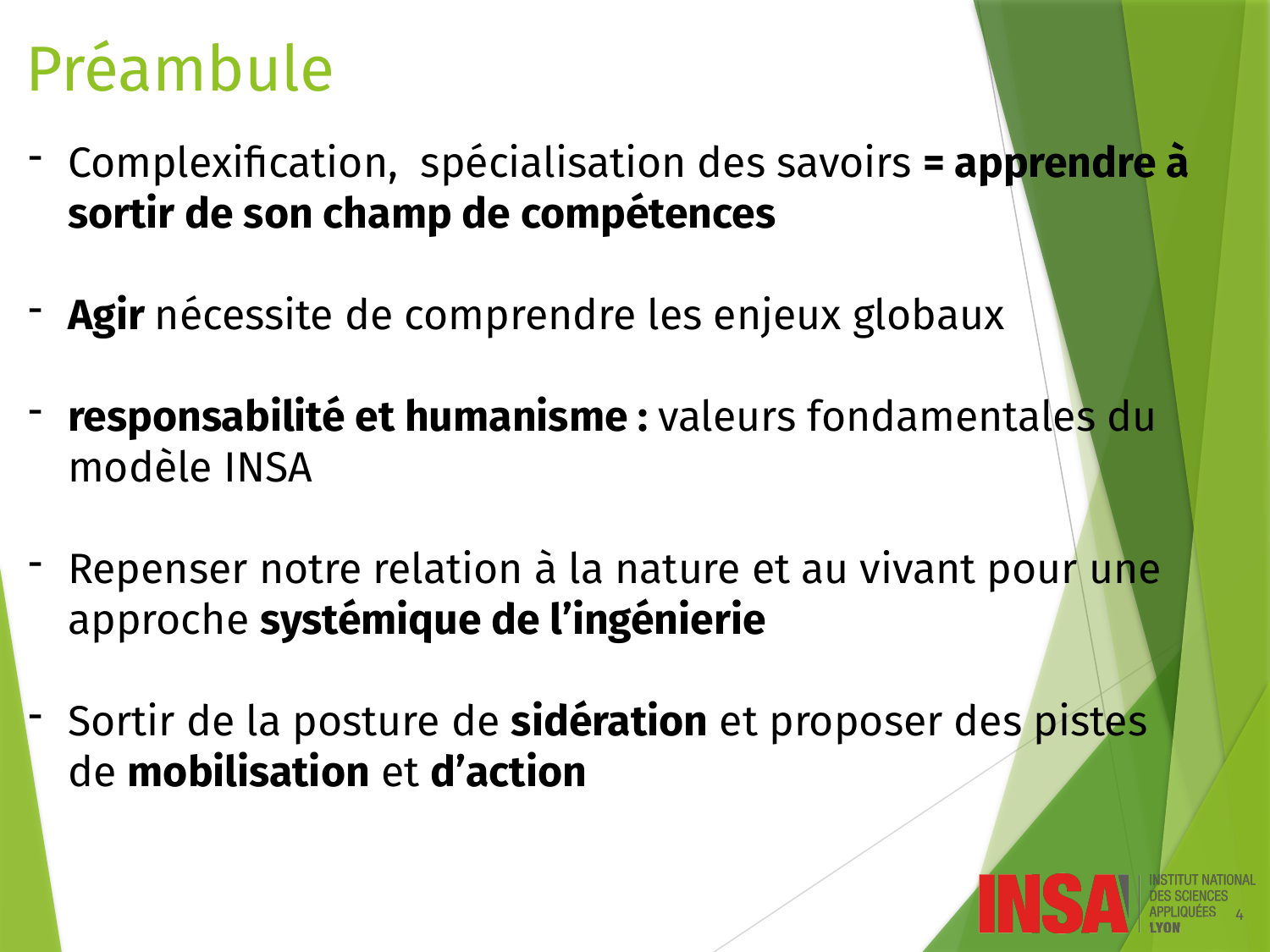

# Préambule
Complexification,  spécialisation des savoirs = apprendre à sortir de son champ de compétences

Agir nécessite de comprendre les enjeux globaux

responsabilité et humanisme : valeurs fondamentales du modèle INSA

Repenser notre relation à la nature et au vivant pour une approche systémique de l’ingénierie

Sortir de la posture de sidération et proposer des pistes de mobilisation et d’action

4